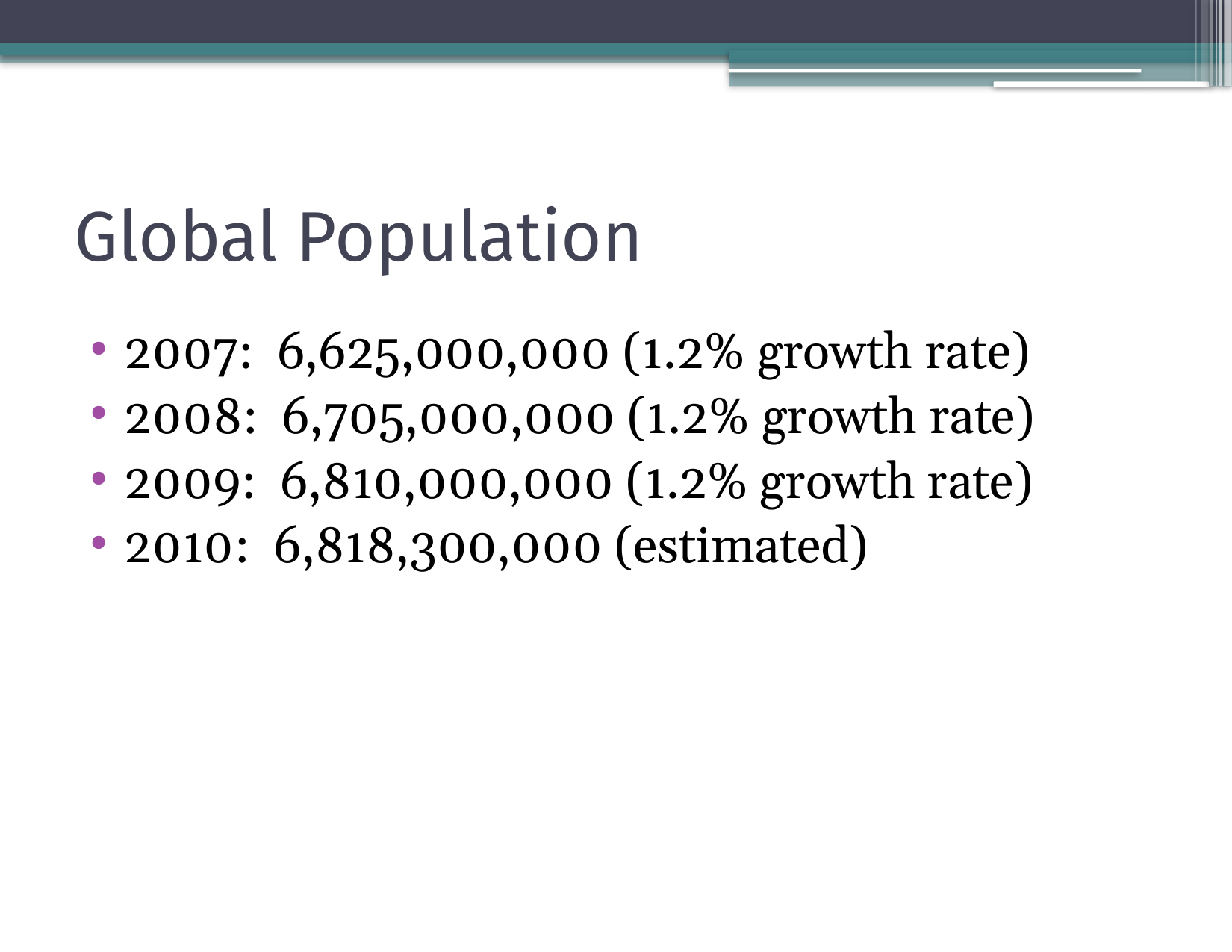

# Global Population
2007:  6,625,000,000 (1.2% growth rate)
2008:  6,705,000,000 (1.2% growth rate)
2009:  6,810,000,000 (1.2% growth rate)
2010:  6,818,300,000 (estimated)